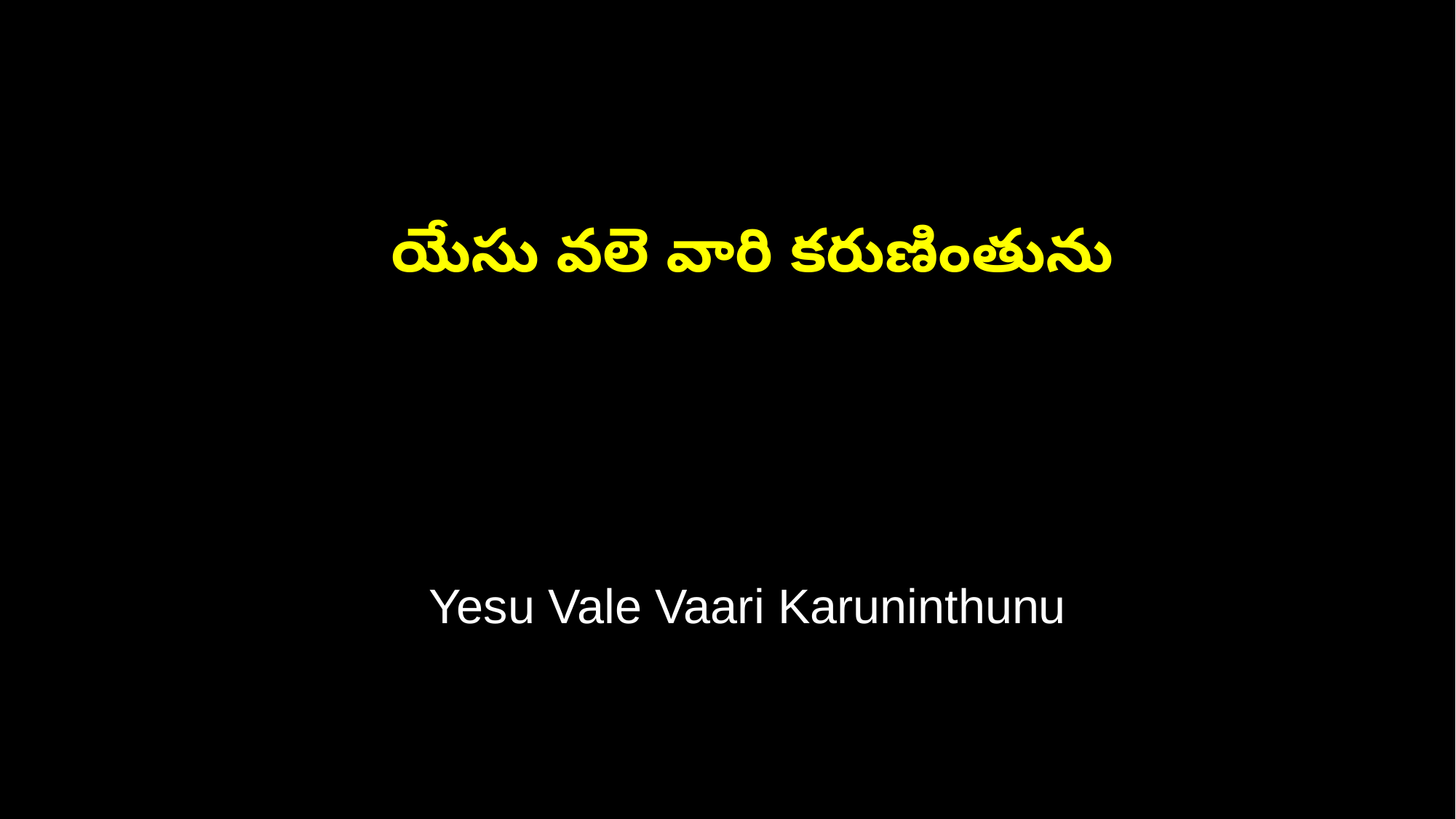

యేసు వలె వారి కరుణింతును
   Yesu Vale Vaari Karuninthunu